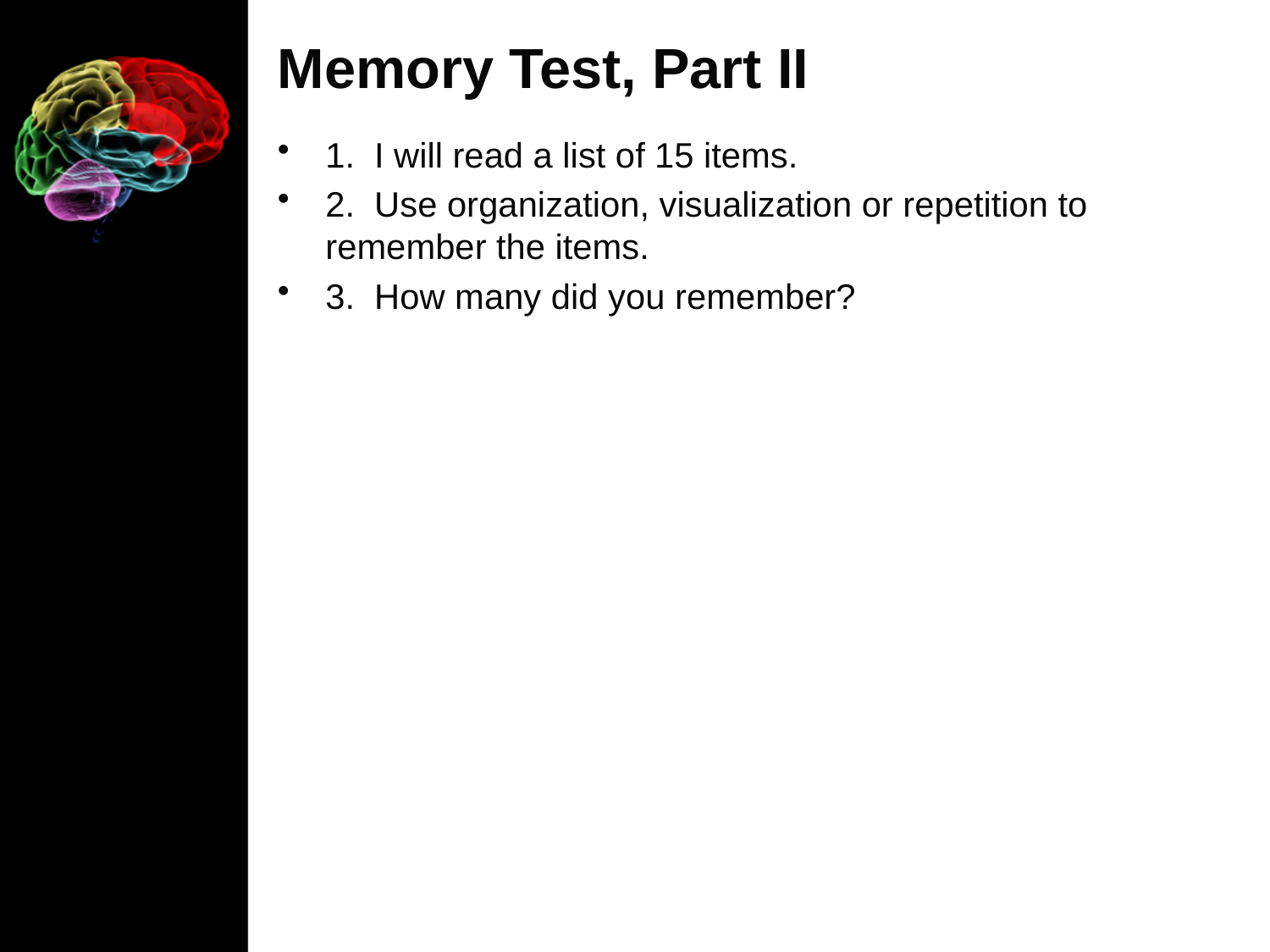

# Memory Test, Part II
1.  I will read a list of 15 items.
2.  Use organization, visualization or repetition to remember the items.
3.  How many did you remember?